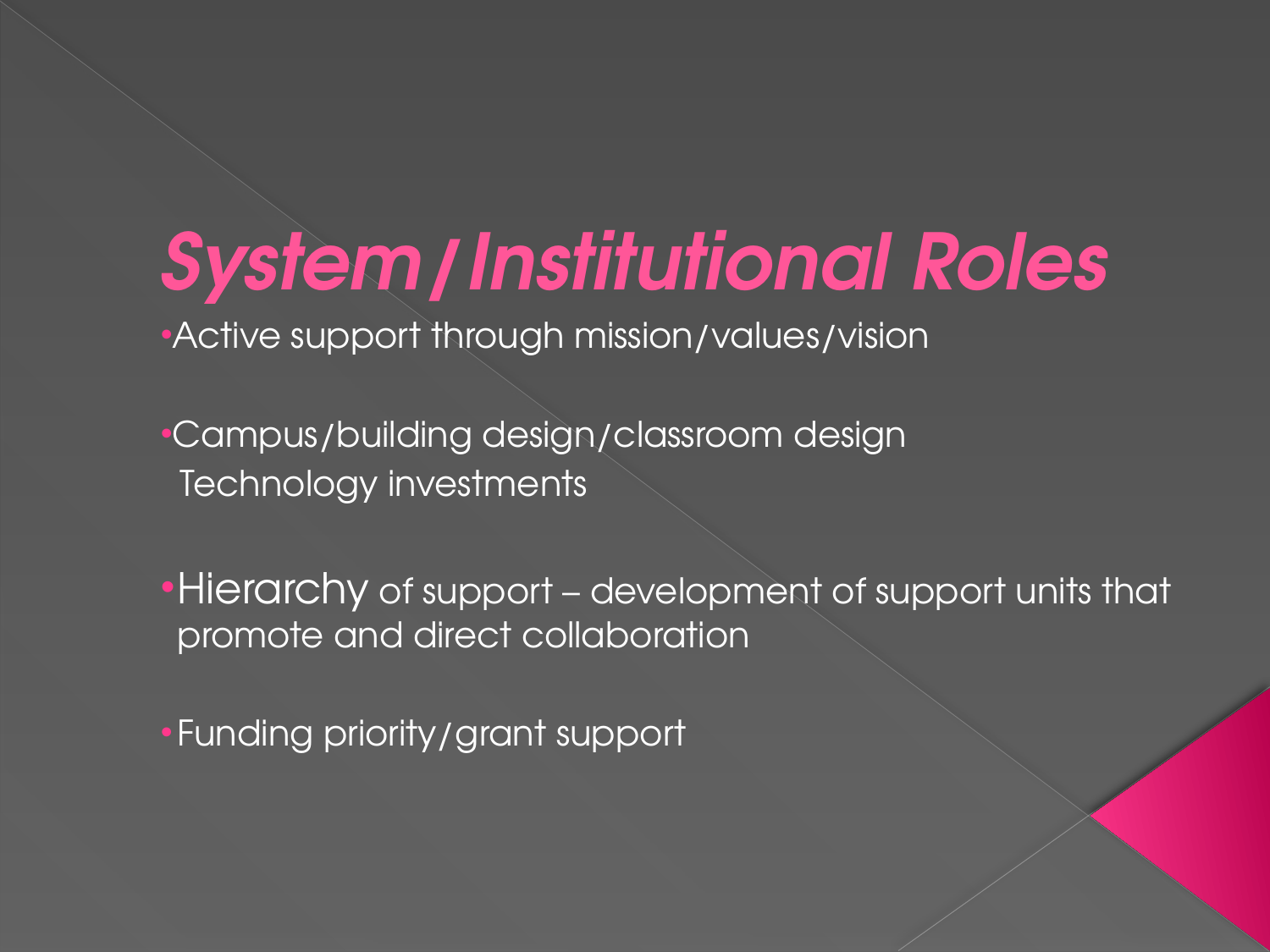

# System/Institutional Roles
Active support through mission/values/vision

Campus/building design/classroom design
  Technology investments

Hierarchy of support – development of support units that promote and direct collaboration

Funding priority/grant support